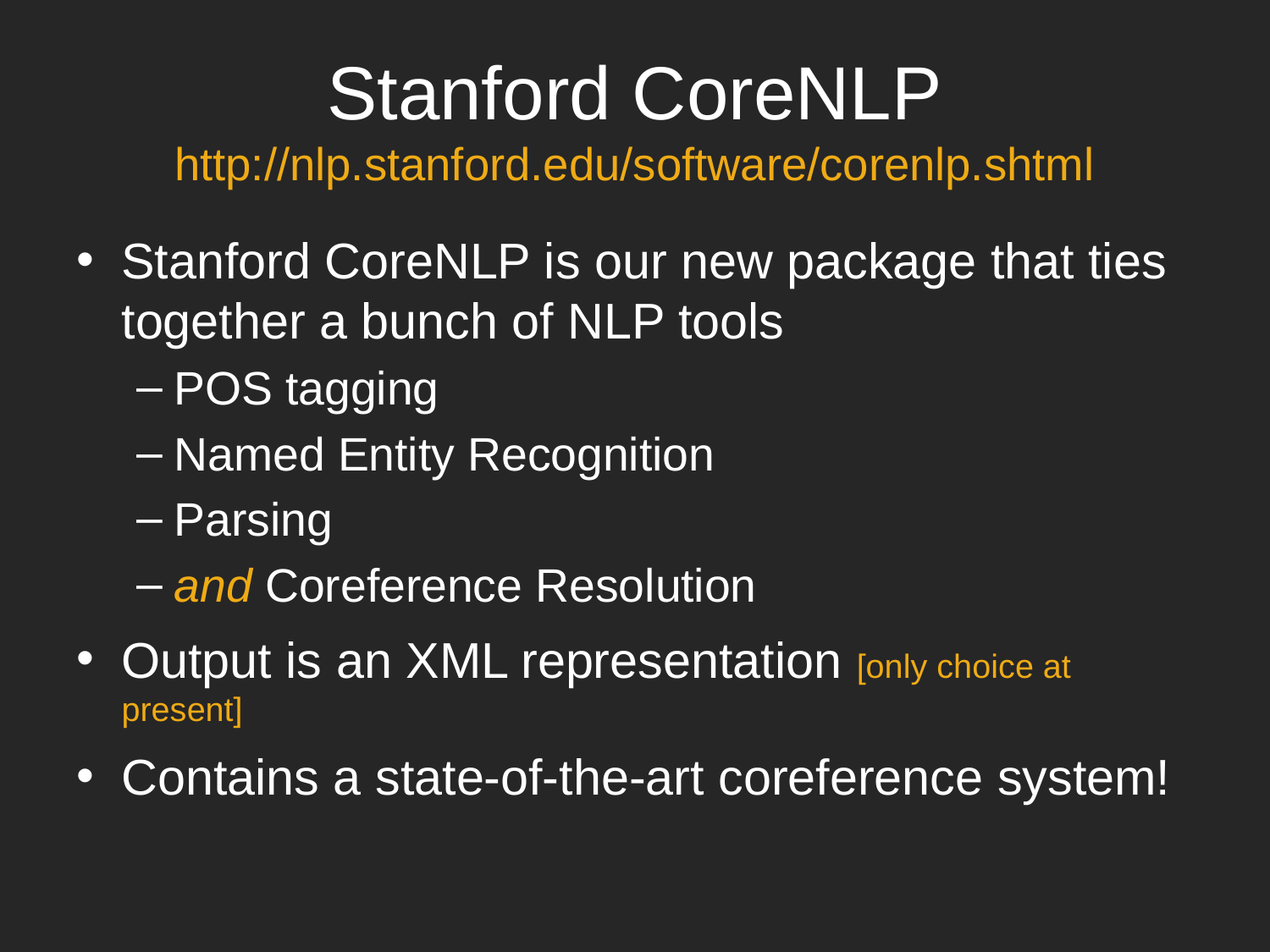

# Stanford CoreNLP http://nlp.stanford.edu/software/corenlp.shtml
Stanford CoreNLP is our new package that ties together a bunch of NLP tools
POS tagging
Named Entity Recognition
Parsing
and Coreference Resolution
Output is an XML representation [only choice at present]
Contains a state-of-the-art coreference system!